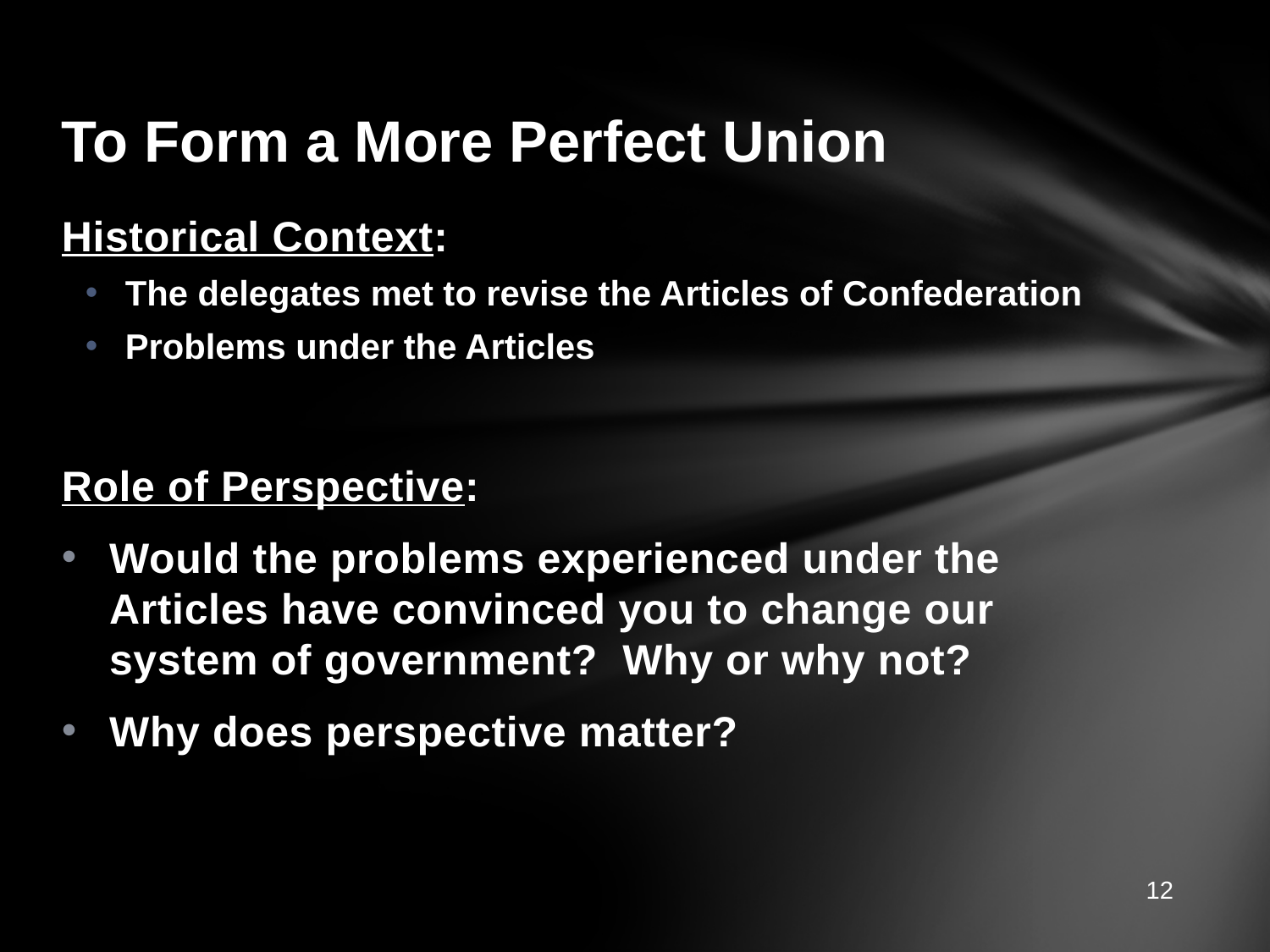

# To Form a More Perfect Union
Historical Context:
The delegates met to revise the Articles of Confederation
Problems under the Articles

Role of Perspective:
Would the problems experienced under the Articles have convinced you to change our system of government?  Why or why not?
Why does perspective matter?

12